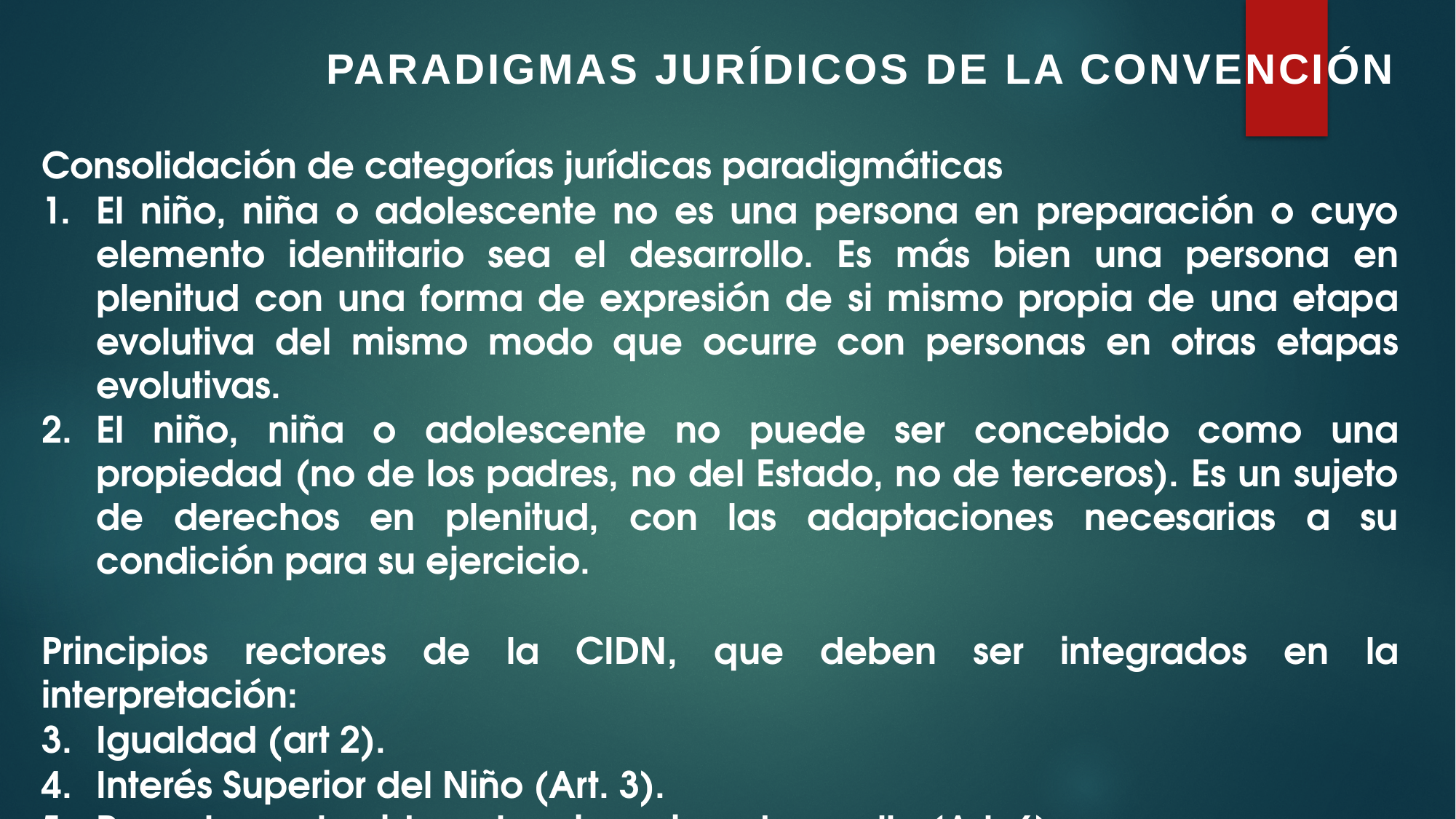

PARADIGMAS JURÍDICOS DE LA CONVENCIÓN
Consolidación de categorías jurídicas paradigmáticas
El niño, niña o adolescente no es una persona en preparación o cuyo elemento identitario sea el desarrollo. Es más bien una persona en plenitud con una forma de expresión de si mismo propia de una etapa evolutiva del mismo modo que ocurre con personas en otras etapas evolutivas.
El niño, niña o adolescente no puede ser concebido como una propiedad (no de los padres, no del Estado, no de terceros). Es un sujeto de derechos en plenitud, con las adaptaciones necesarias a su condición para su ejercicio.

Principios rectores de la CIDN, que deben ser integrados en la interpretación:
Igualdad (art 2).
Interés Superior del Niño (Art. 3).
Respeto por la vida, sobrevivencia y desarrollo (Art. 6).
Derecho a ser oído (Art 12).